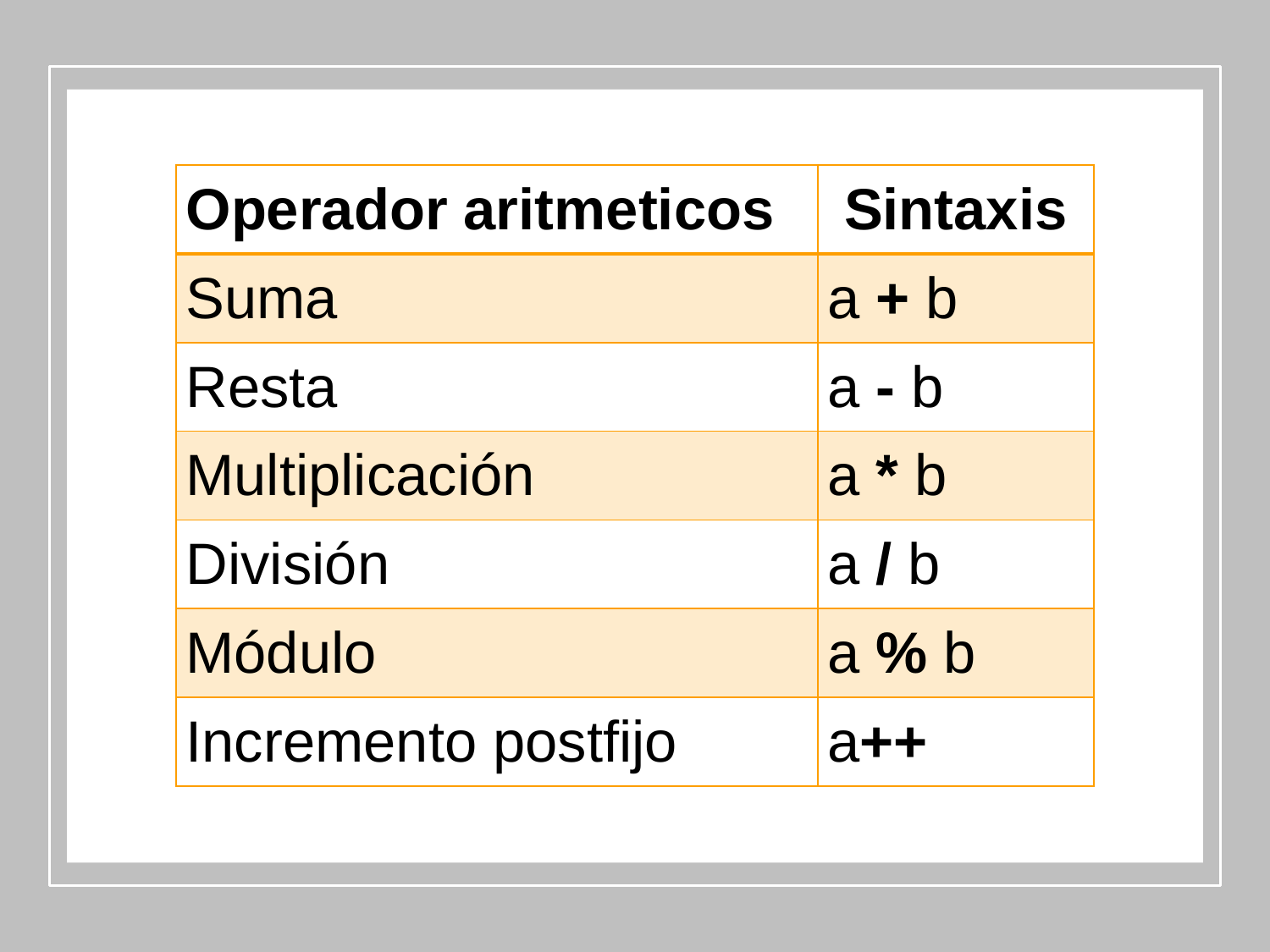

| Operador aritmeticos | Sintaxis |
| --- | --- |
| Suma | a + b |
| Resta | a - b |
| Multiplicación | a \* b |
| División | a / b |
| Módulo | a % b |
| Incremento postfijo | a++ |